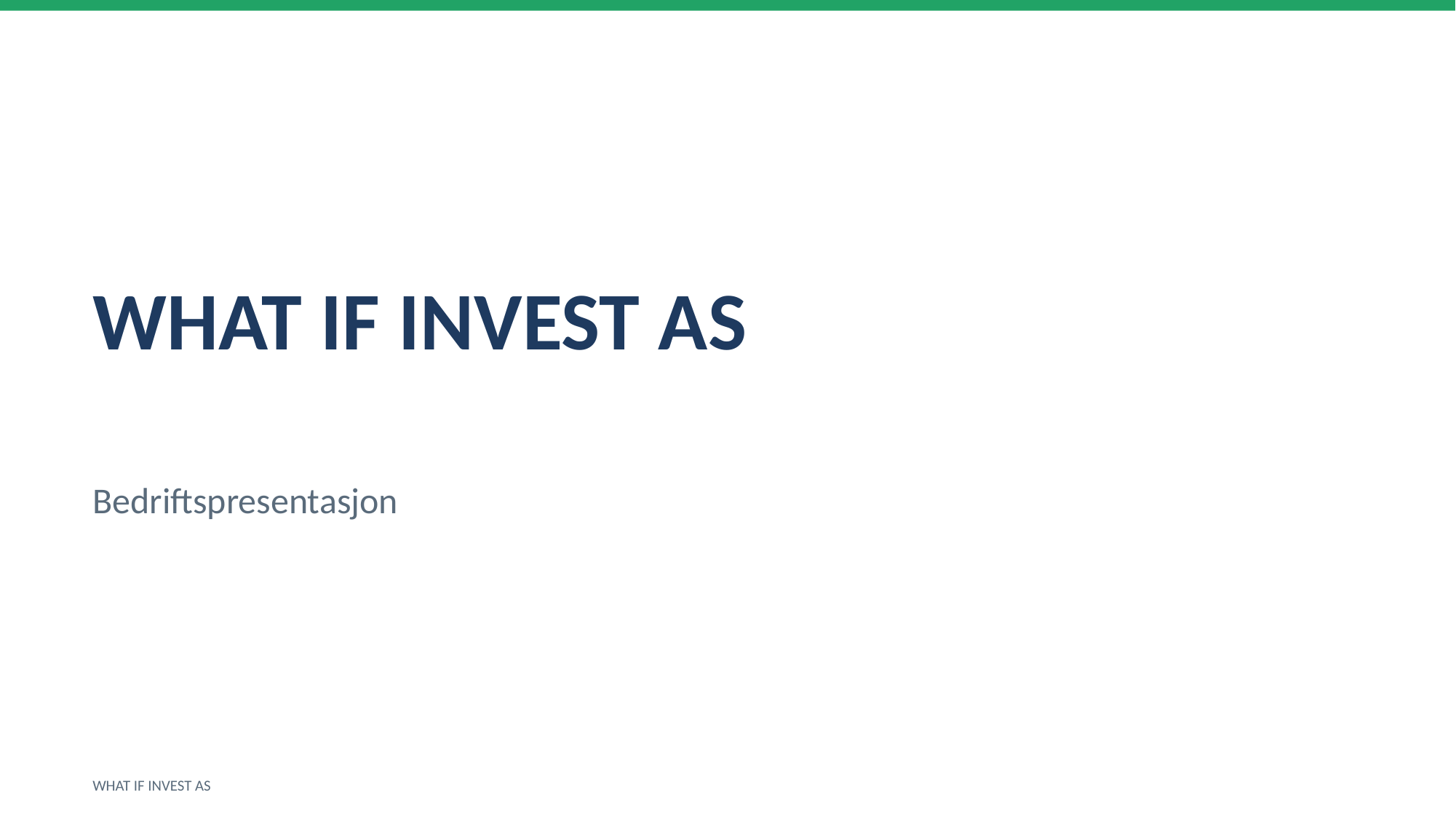

WHAT IF INVEST AS
Bedriftspresentasjon
WHAT IF INVEST AS